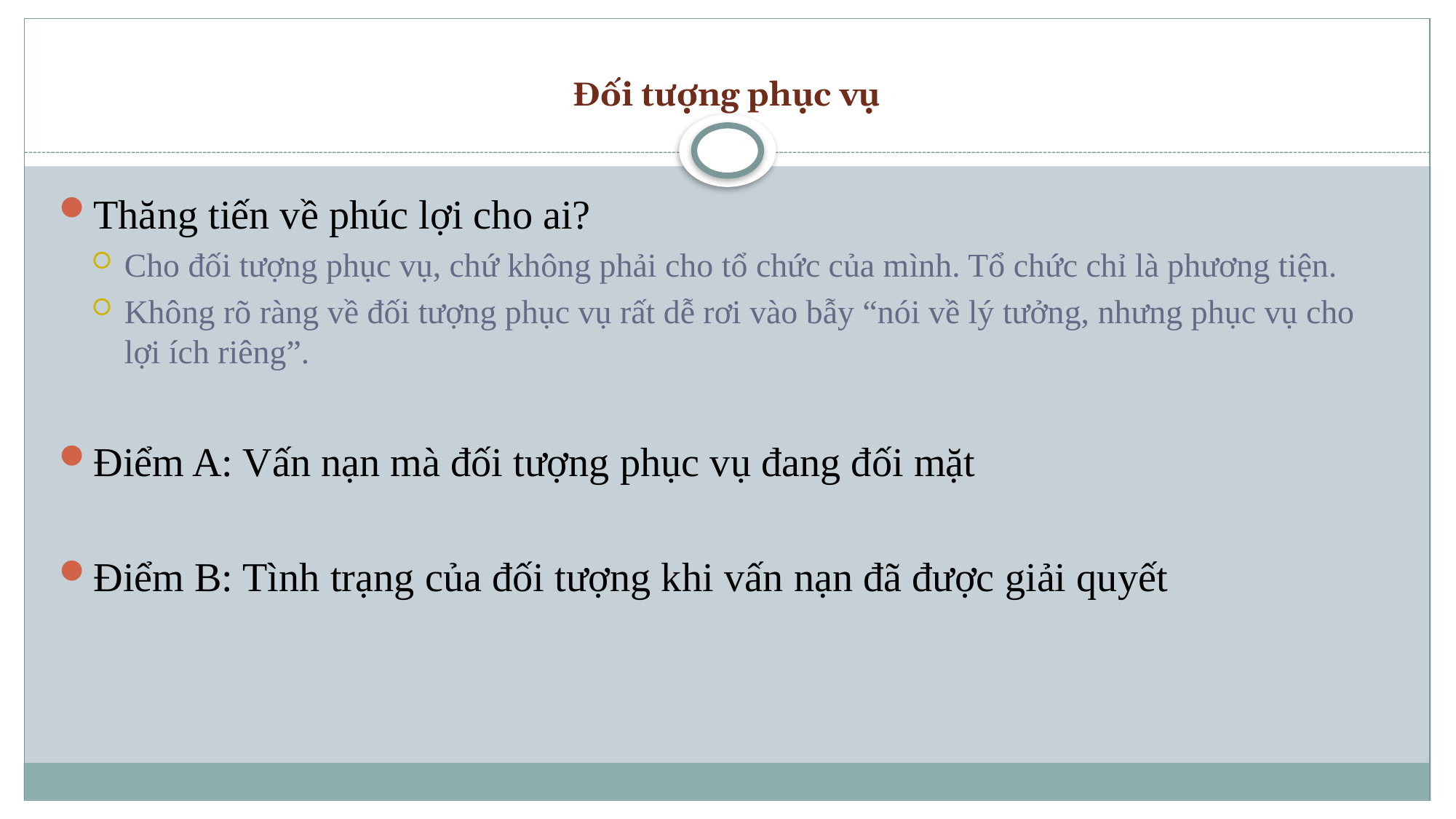

# Đối tượng phục vụ
Thăng tiến về phúc lợi cho ai?
Cho đối tượng phục vụ, chứ không phải cho tổ chức của mình. Tổ chức chỉ là phương tiện.
Không rõ ràng về đối tượng phục vụ rất dễ rơi vào bẫy “nói về lý tưởng, nhưng phục vụ cho lợi ích riêng”.

Điểm A: Vấn nạn mà đối tượng phục vụ đang đối mặt

Điểm B: Tình trạng của đối tượng khi vấn nạn đã được giải quyết